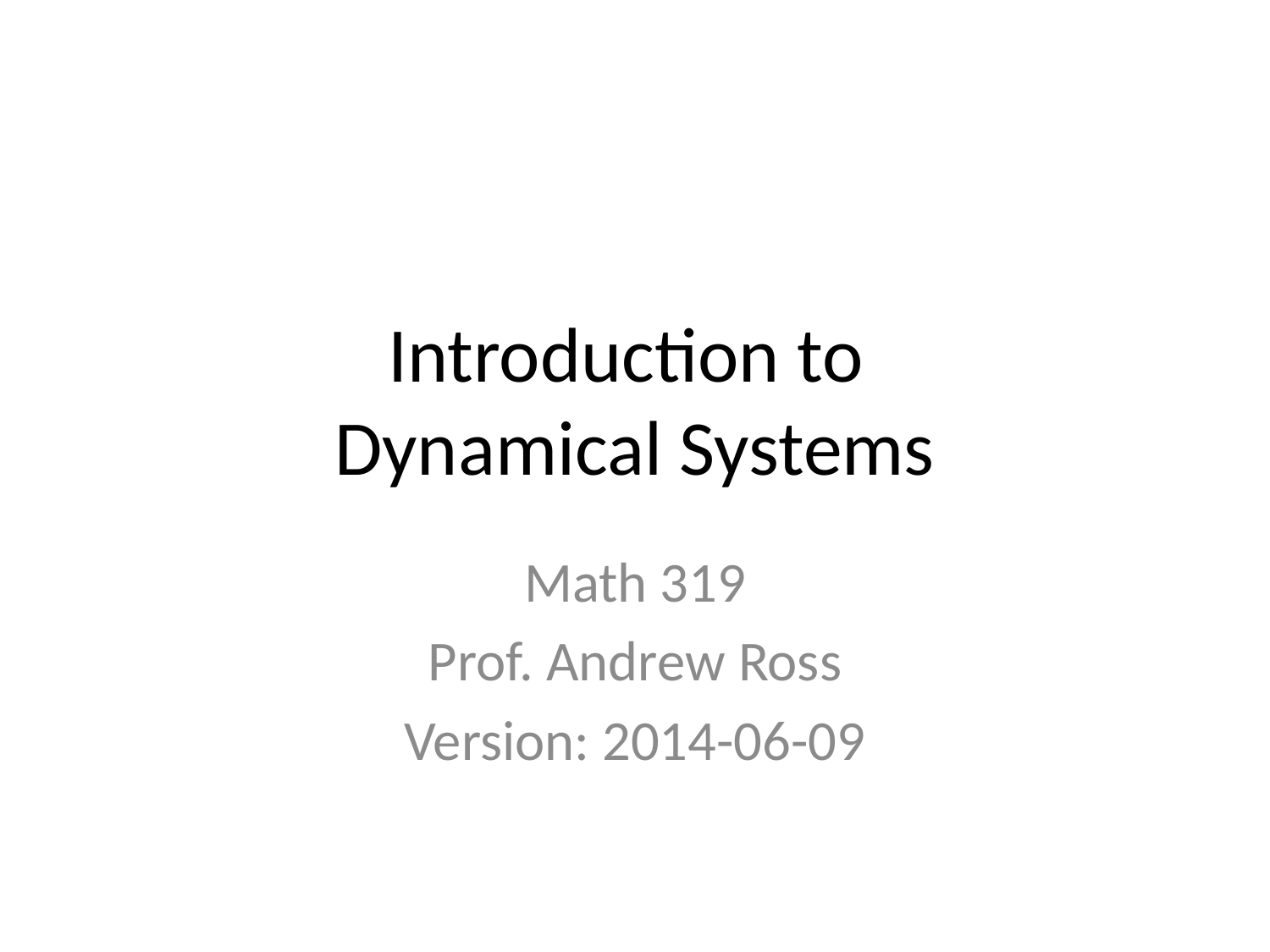

# Introduction to Dynamical Systems
Math 319
Prof. Andrew Ross
Version: 2014-06-09